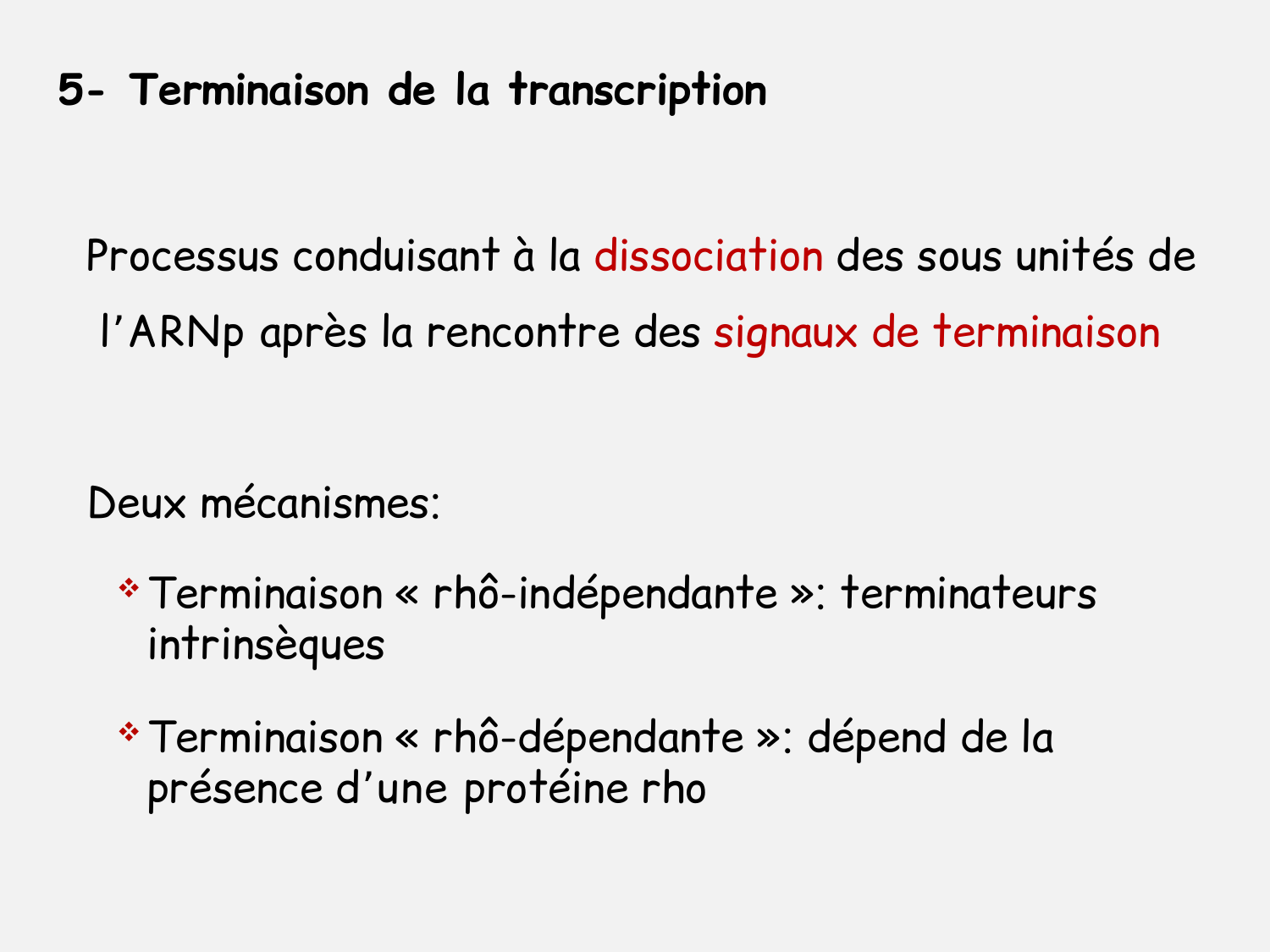

# 5-	Terminaison	de	la	transcription
Processus conduisant à la dissociation des sous unités de  lʼARNp après la rencontre des signaux de terminaison

Deux mécanismes:
Terminaison « rhô-indépendante »: terminateurs  intrinsèques
Terminaison « rhô-dépendante »: dépend de la  présence dʼune protéine rho